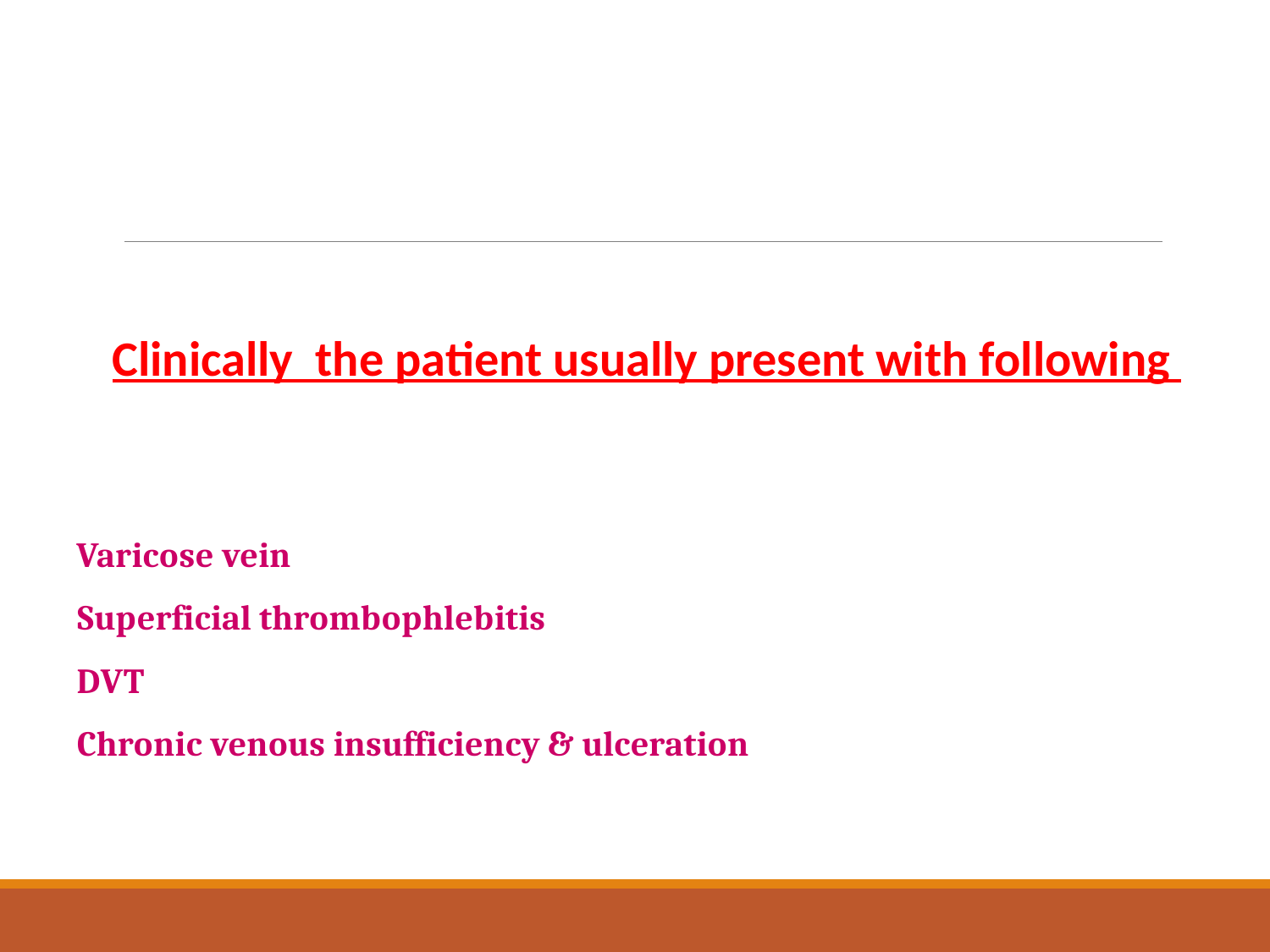

#
Clinically  the patient usually present with following

Varicose vein
Superficial thrombophlebitis
DVT
Chronic venous insufficiency & ulceration